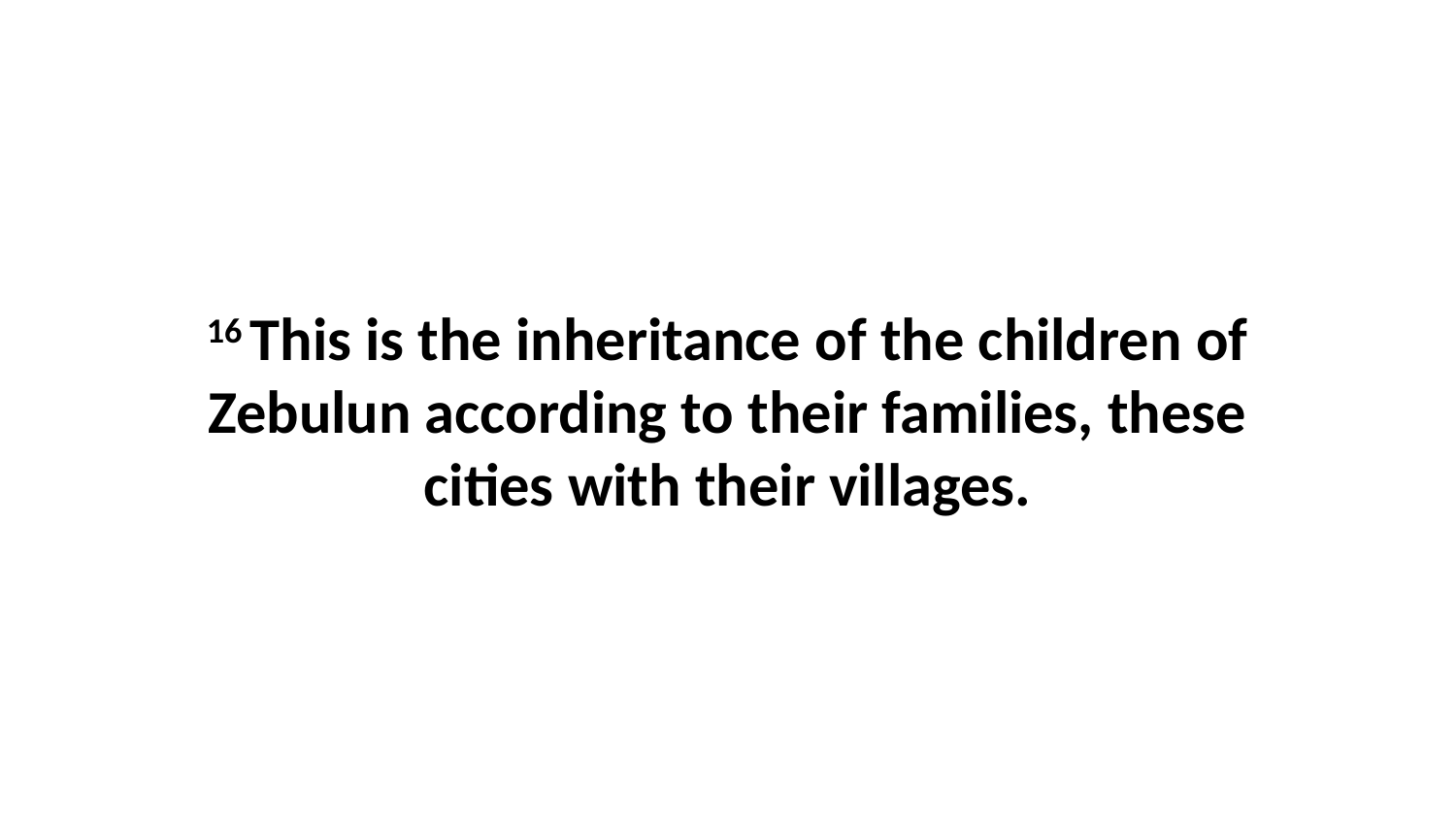

16 This is the inheritance of the children of Zebulun according to their families, these cities with their villages.